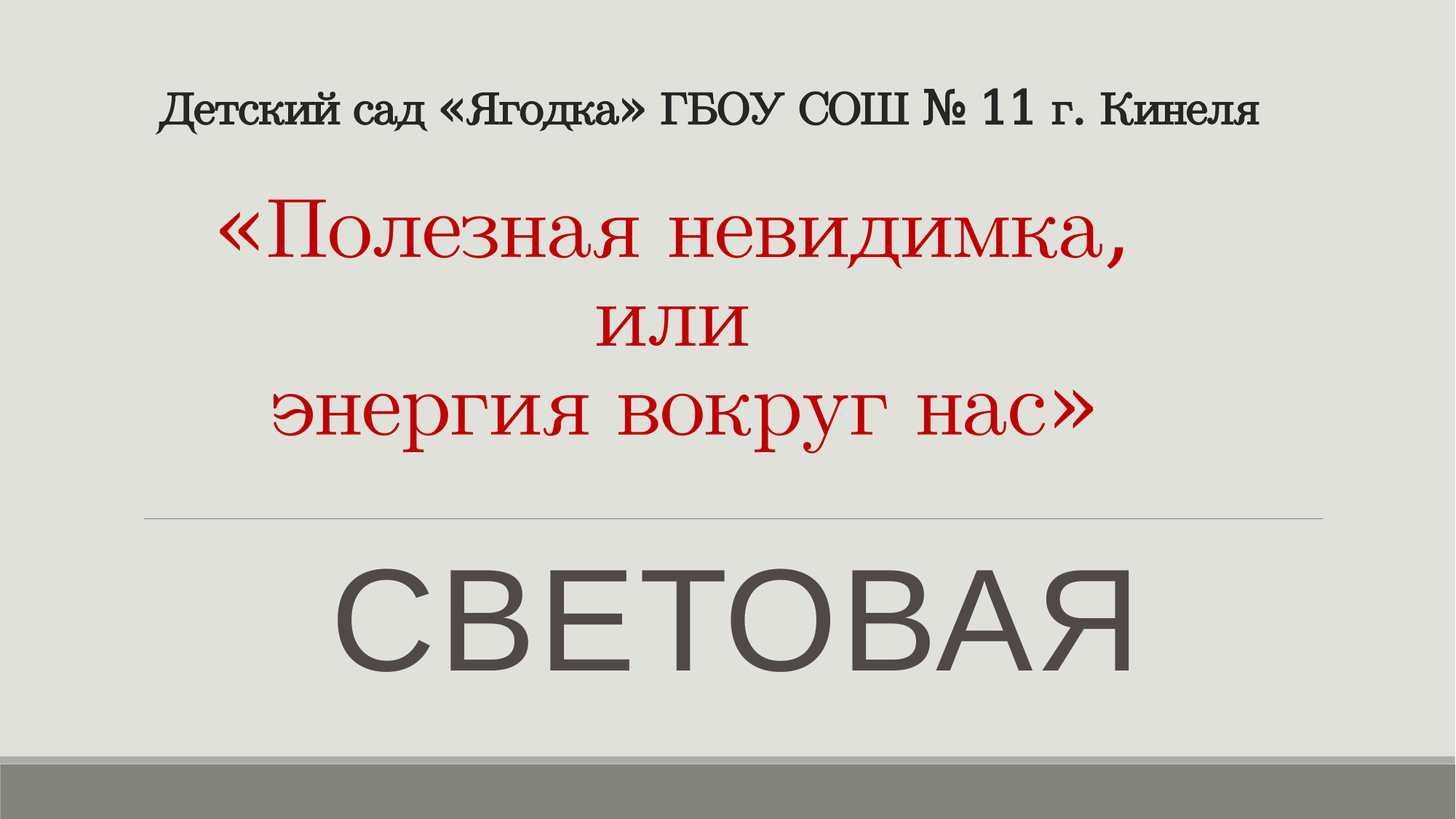

# Детский сад «Ягодка» ГБОУ СОШ № 11 г. Кинеля
«Полезная невидимка,
или
энергия вокруг нас»
световая